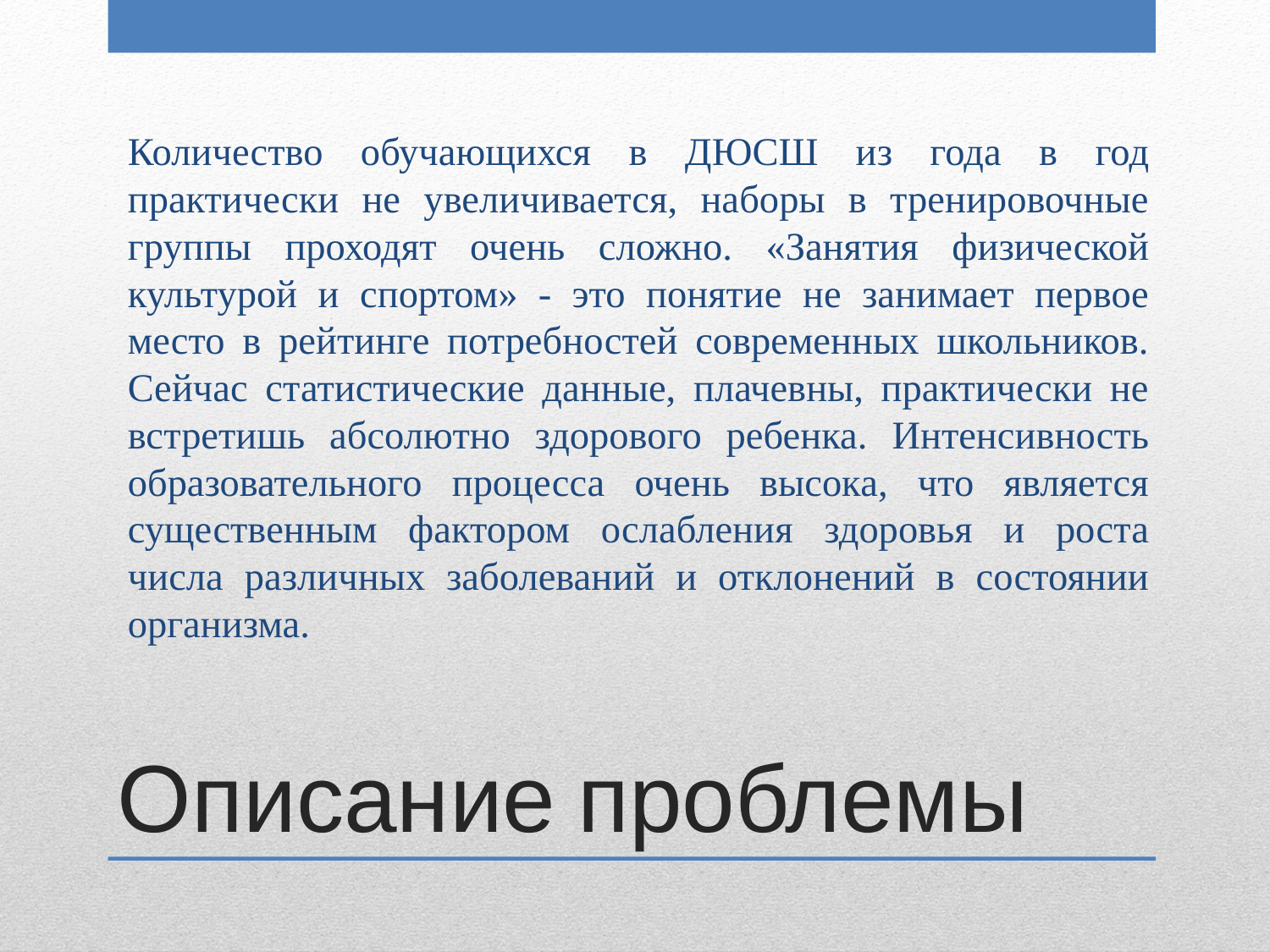

Количество обучающихся в ДЮСШ из года в год практически не увеличивается, наборы в тренировочные группы проходят очень сложно. «Занятия физической культурой и спортом» - это понятие не занимает первое место в рейтинге потребностей современных школьников. Сейчас статистические данные, плачевны, практически не встретишь абсолютно здорового ребенка. Интенсивность образовательного процесса очень высока, что является существенным фактором ослабления здоровья и роста числа различных заболеваний и отклонений в состоянии организма.
# Описание проблемы